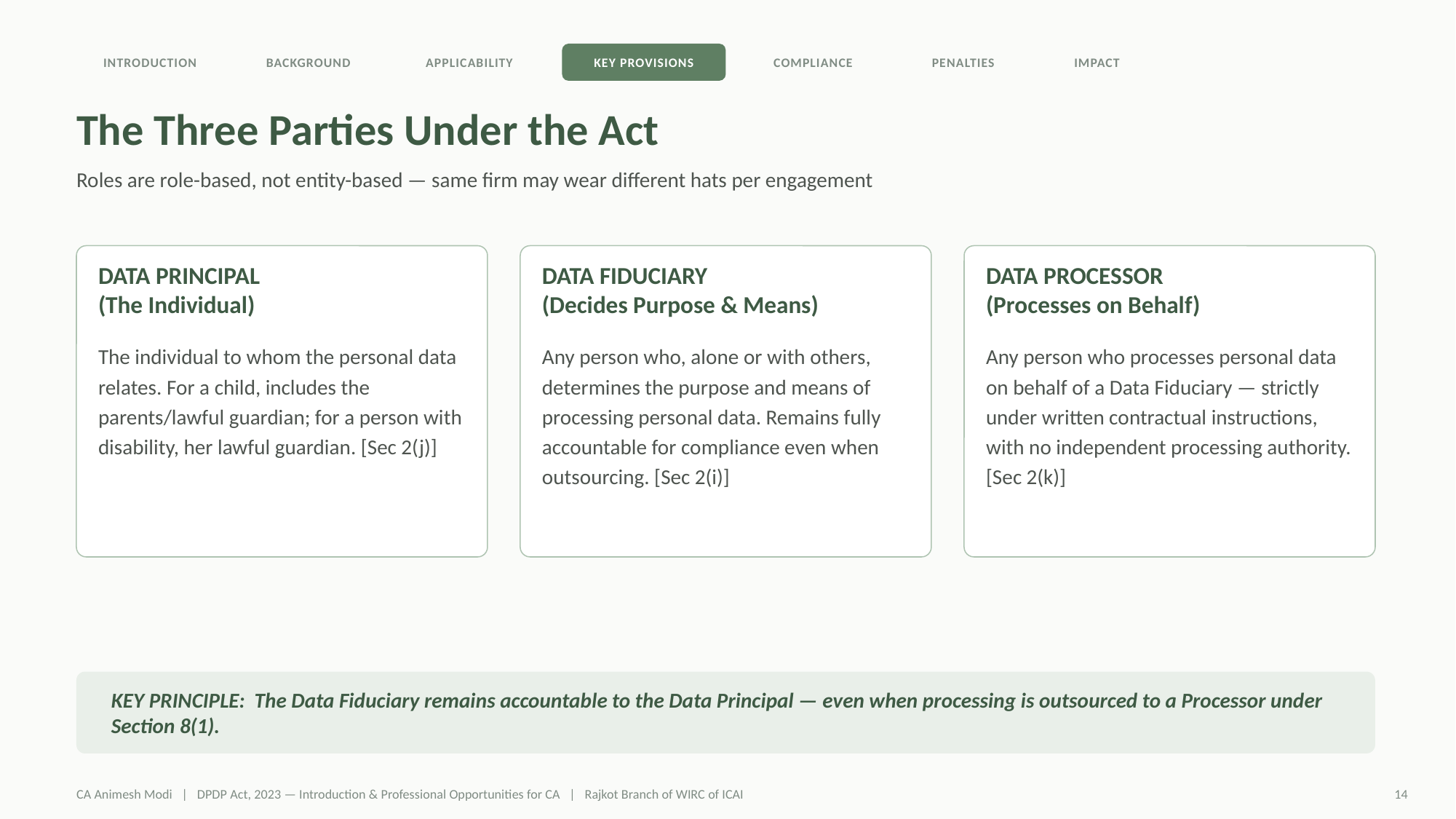

INTRODUCTION
BACKGROUND
APPLICABILITY

KEY PROVISIONS
COMPLIANCE
PENALTIES
IMPACT
The Three Parties Under the Act
Roles are role-based, not entity-based — same firm may wear different hats per engagement

DATA PRINCIPAL
(The Individual)
DATA FIDUCIARY
(Decides Purpose & Means)
DATA PROCESSOR
(Processes on Behalf)

The individual to whom the personal data relates. For a child, includes the parents/lawful guardian; for a person with disability, her lawful guardian. [Sec 2(j)]

Any person who, alone or with others, determines the purpose and means of processing personal data. Remains fully accountable for compliance even when outsourcing. [Sec 2(i)]

Any person who processes personal data on behalf of a Data Fiduciary — strictly under written contractual instructions, with no independent processing authority. [Sec 2(k)]

KEY PRINCIPLE:  The Data Fiduciary remains accountable to the Data Principal — even when processing is outsourced to a Processor under Section 8(1).
CA Animesh Modi   |   DPDP Act, 2023 — Introduction & Professional Opportunities for CA   |   Rajkot Branch of WIRC of ICAI
14